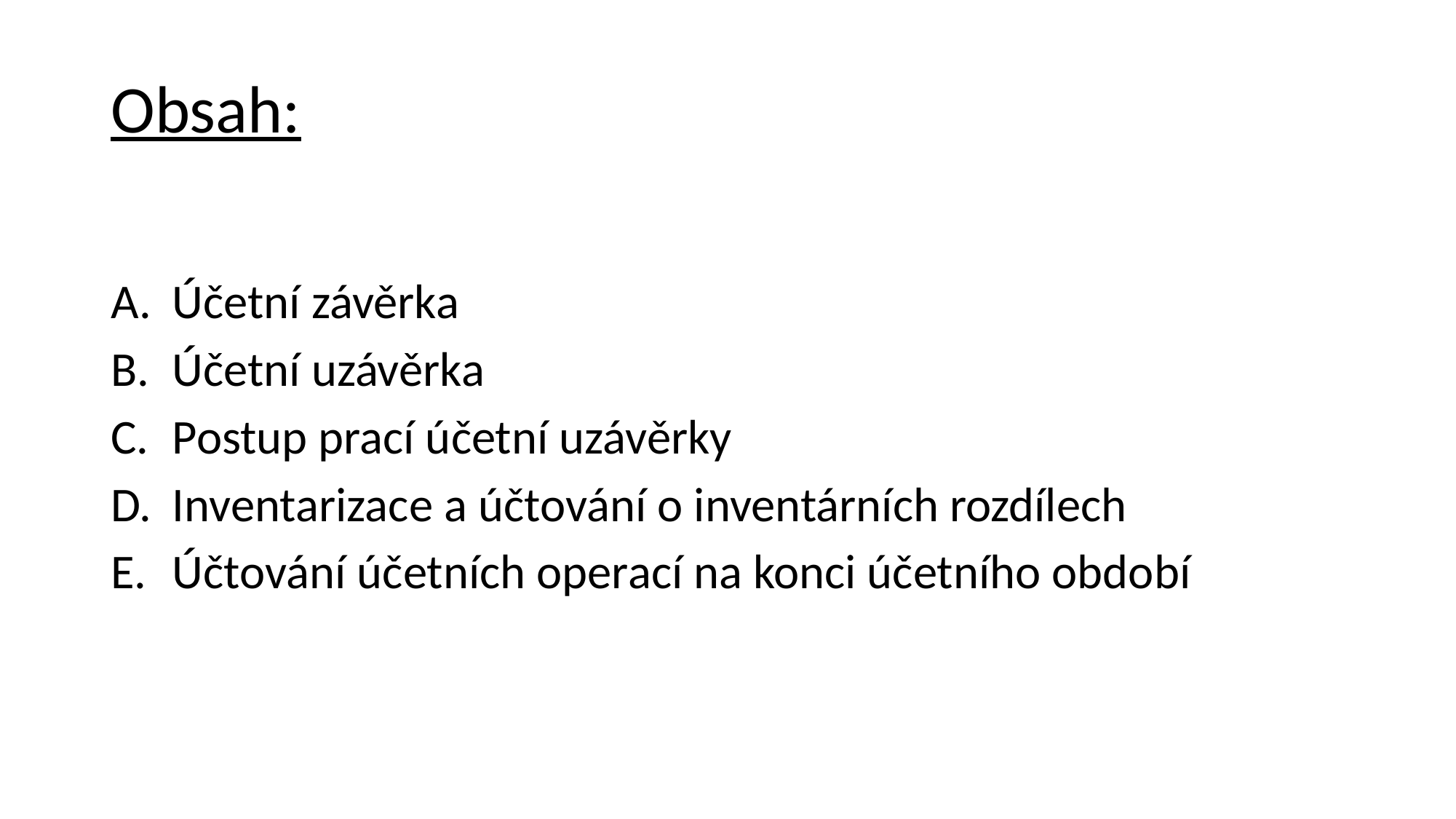

# Obsah:
Účetní závěrka
Účetní uzávěrka
Postup prací účetní uzávěrky
Inventarizace a účtování o inventárních rozdílech
Účtování účetních operací na konci účetního období